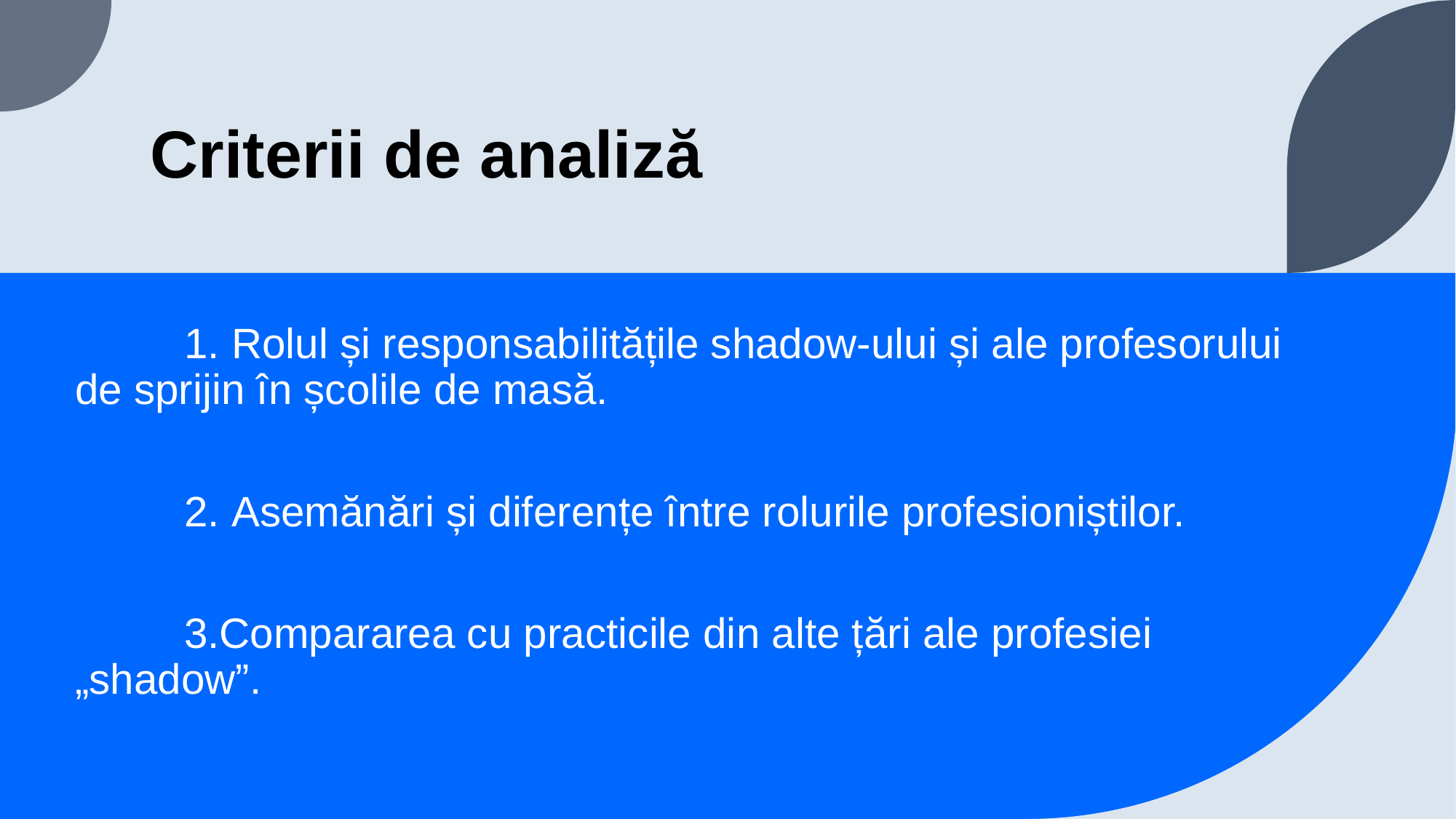

# Criterii de analiză
	1. Rolul și responsabilitățile shadow-ului și ale profesorului de sprijin în școlile de masă.

	2. Asemănări și diferențe între rolurile profesioniștilor.

	3.Compararea cu practicile din alte țări ale profesiei „shadow”.